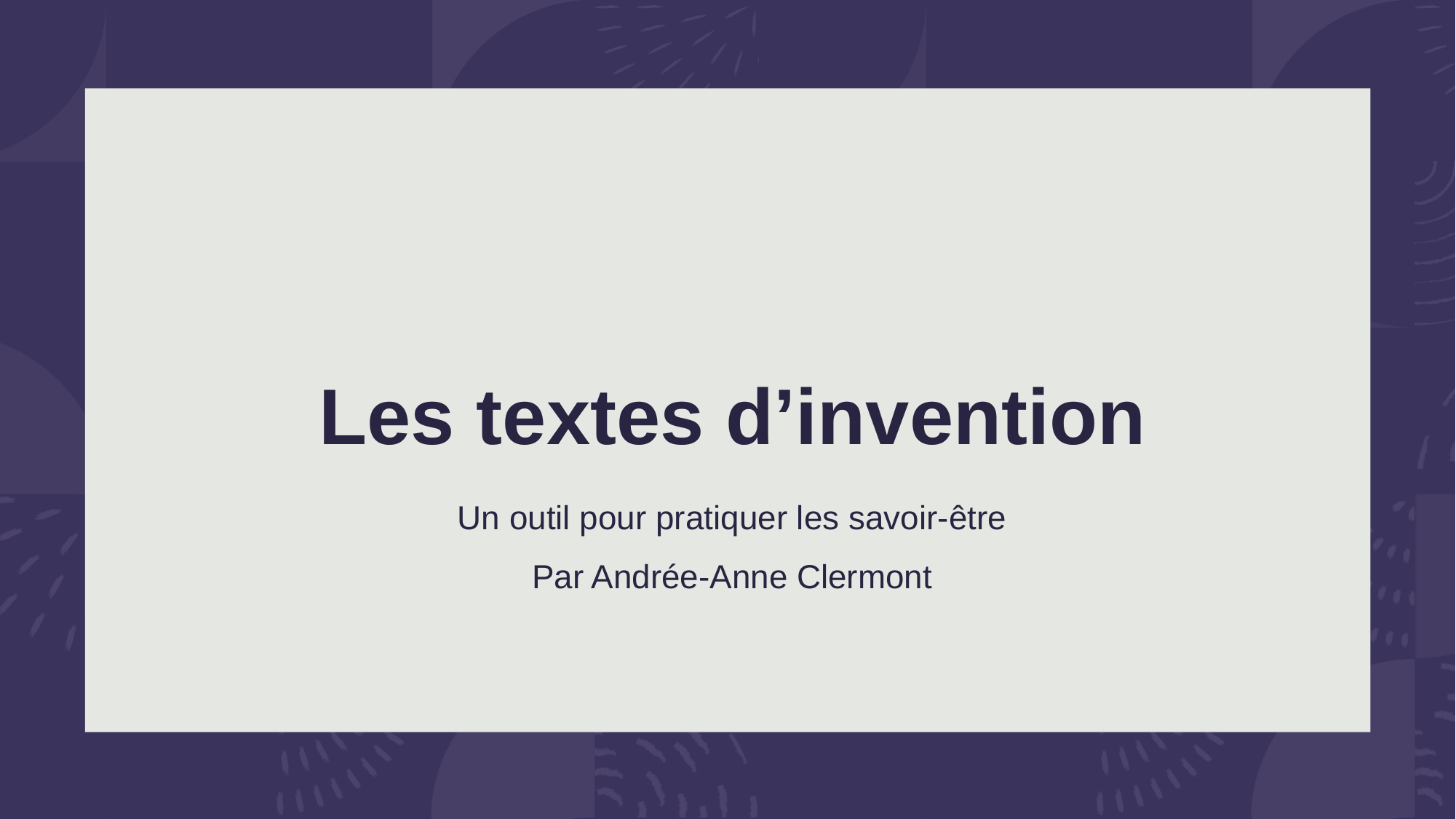

# Les textes d’invention
Un outil pour pratiquer les savoir-être
Par Andrée-Anne Clermont